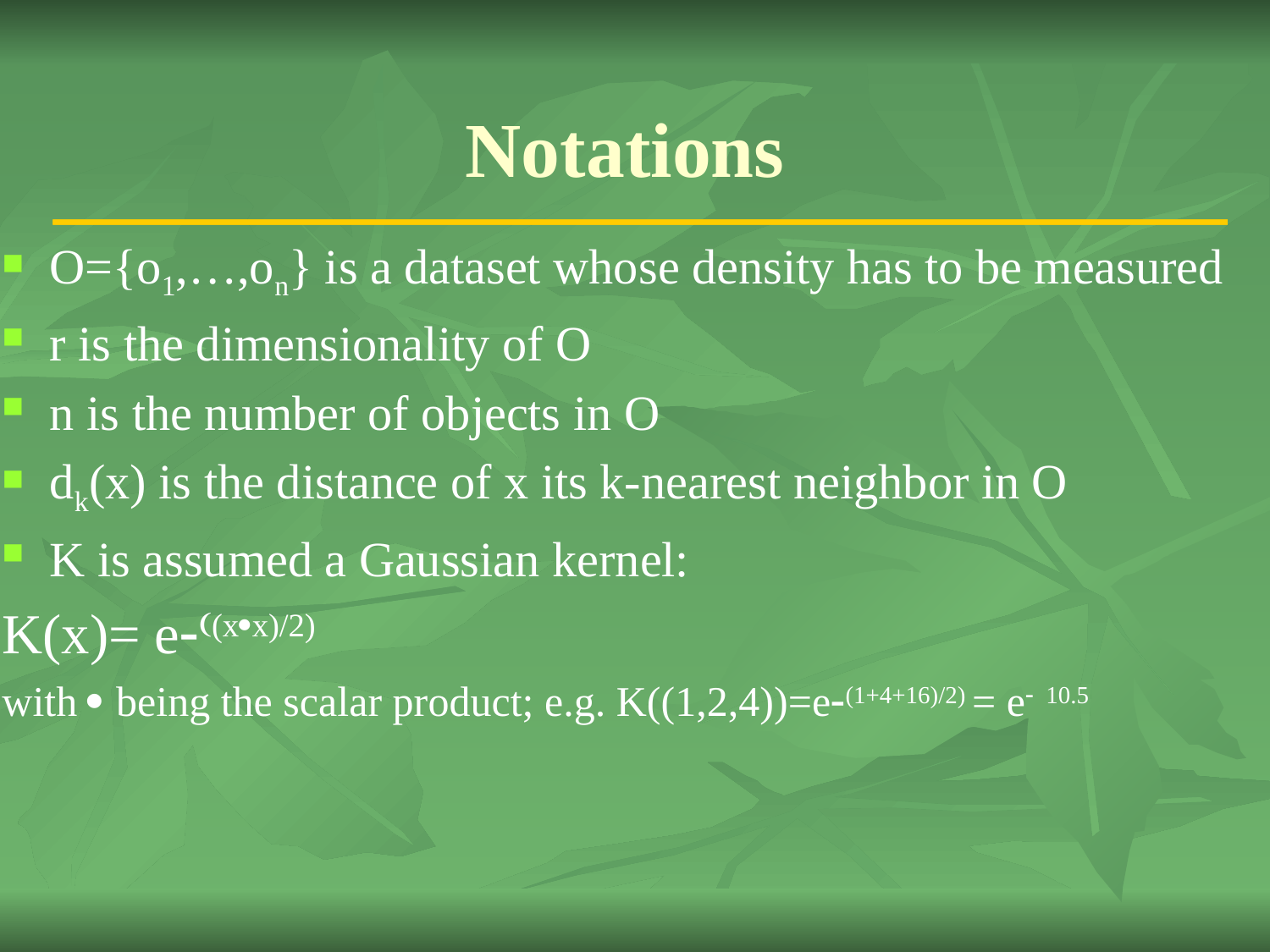

# Notations
O={o1,…,on} is a dataset whose density has to be measured
r is the dimensionality of O
n is the number of objects in O
dk(x) is the distance of x its k-nearest neighbor in O
K is assumed a Gaussian kernel:
K(x)= e−((x•x)/2)
with • being the scalar product; e.g. K((1,2,4))=e−(1+4+16)/2) = e− 10.5